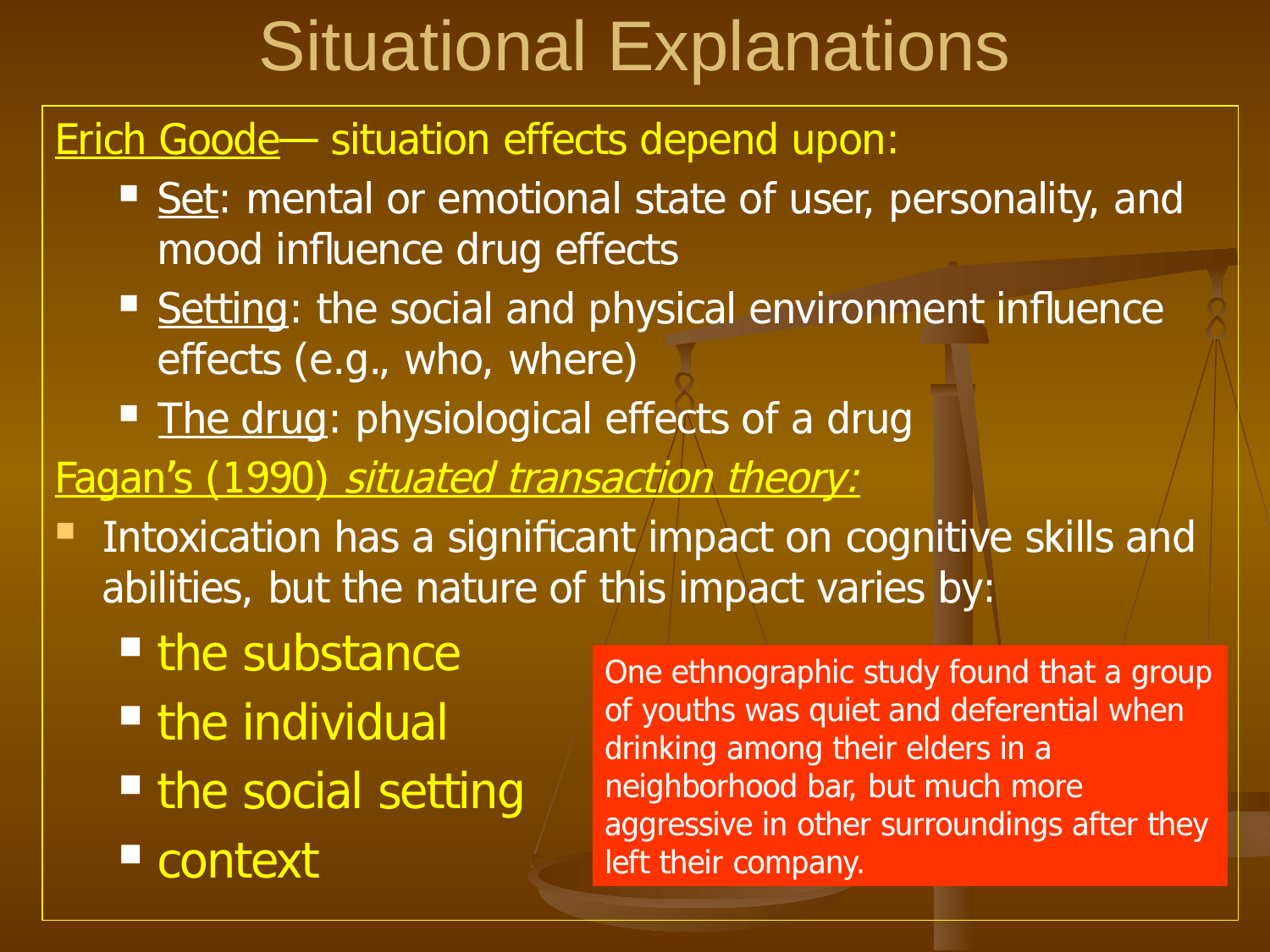

# Situational Explanations
Erich Goode— situation effects depend upon:
Set: mental or emotional state of user, personality, and mood influence drug effects
Setting: the social and physical environment influence effects (e.g., who, where)
The drug: physiological effects of a drug
Fagan’s (1990) situated transaction theory:
Intoxication has a significant impact on cognitive skills and abilities, but the nature of this impact varies by:
the substance
the individual
the social setting
context
One ethnographic study found that a group of youths was quiet and deferential when drinking among their elders in a neighborhood bar, but much more aggressive in other surroundings after they left their company.